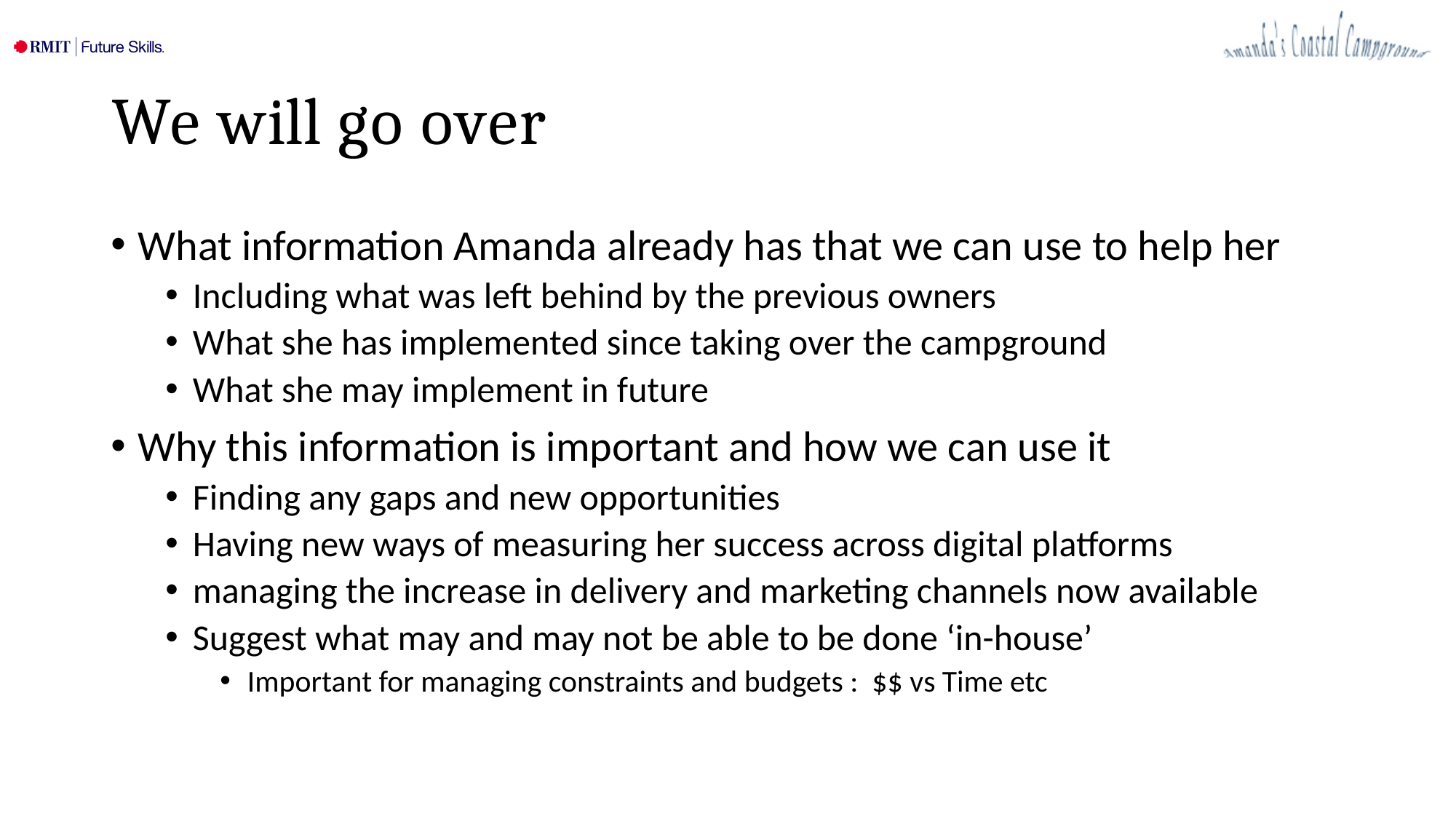

# We will go over
What information Amanda already has that we can use to help her
Including what was left behind by the previous owners
What she has implemented since taking over the campground
What she may implement in future
Why this information is important and how we can use it
Finding any gaps and new opportunities
Having new ways of measuring her success across digital platforms
managing the increase in delivery and marketing channels now available
Suggest what may and may not be able to be done ‘in-house’
Important for managing constraints and budgets :  $$ vs Time etc